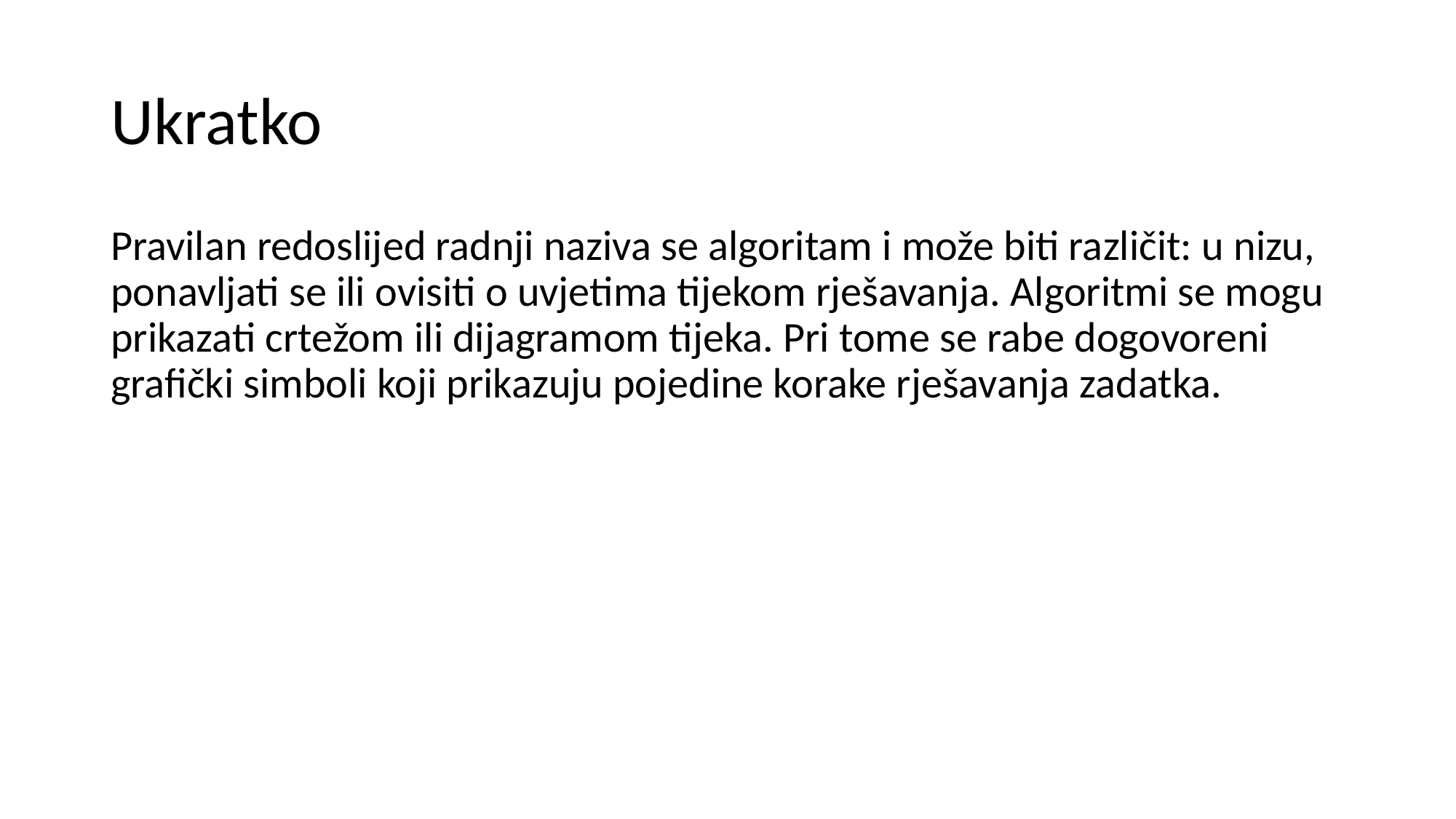

# Ukratko
Pravilan redoslijed radnji naziva se algoritam i može biti različit: u nizu, ponavljati se ili ovisiti o uvjetima tijekom rješavanja. Algoritmi se mogu prikazati crtežom ili dijagramom tijeka. Pri tome se rabe dogovoreni grafički simboli koji prikazuju pojedine korake rješavanja zadatka.